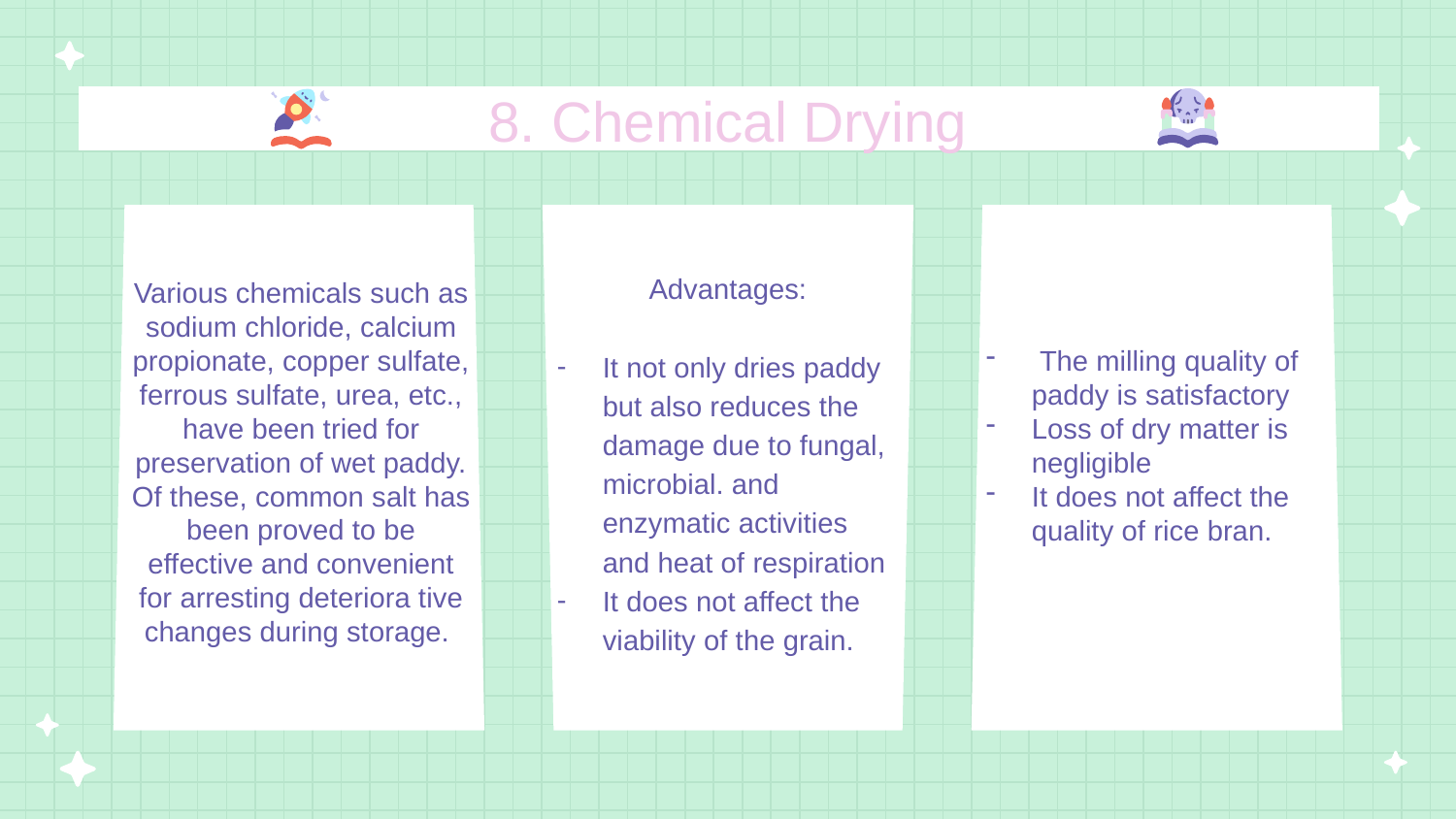

# 8. Chemical Drying

Various chemicals such as sodium chloride, calcium propionate, copper sulfate, ferrous sulfate, urea, etc., have been tried for preservation of wet paddy. Of these, common salt has been proved to be effective and convenient for arresting deteriora tive changes during storage.
Advantages:

It not only dries paddy but also reduces the damage due to fungal, microbial. and enzymatic activities and heat of respiration
It does not affect the viability of the grain.
 The milling quality of paddy is satisfactory
Loss of dry matter is negligible
It does not affect the quality of rice bran.